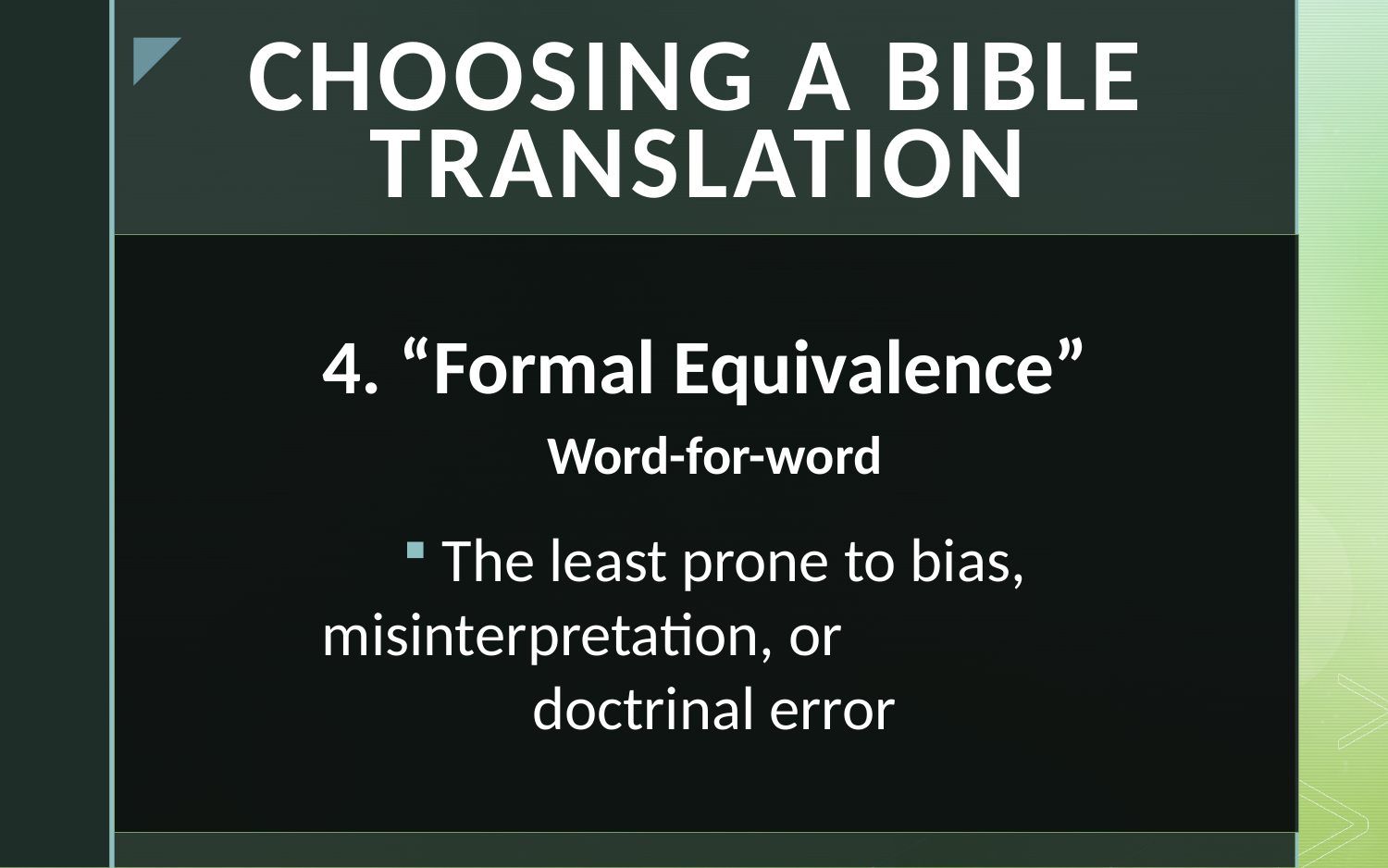

# Choosing a Bible Translation
4. “Formal Equivalence”
Word-for-word
 The least prone to bias, misinterpretation, or                    doctrinal error